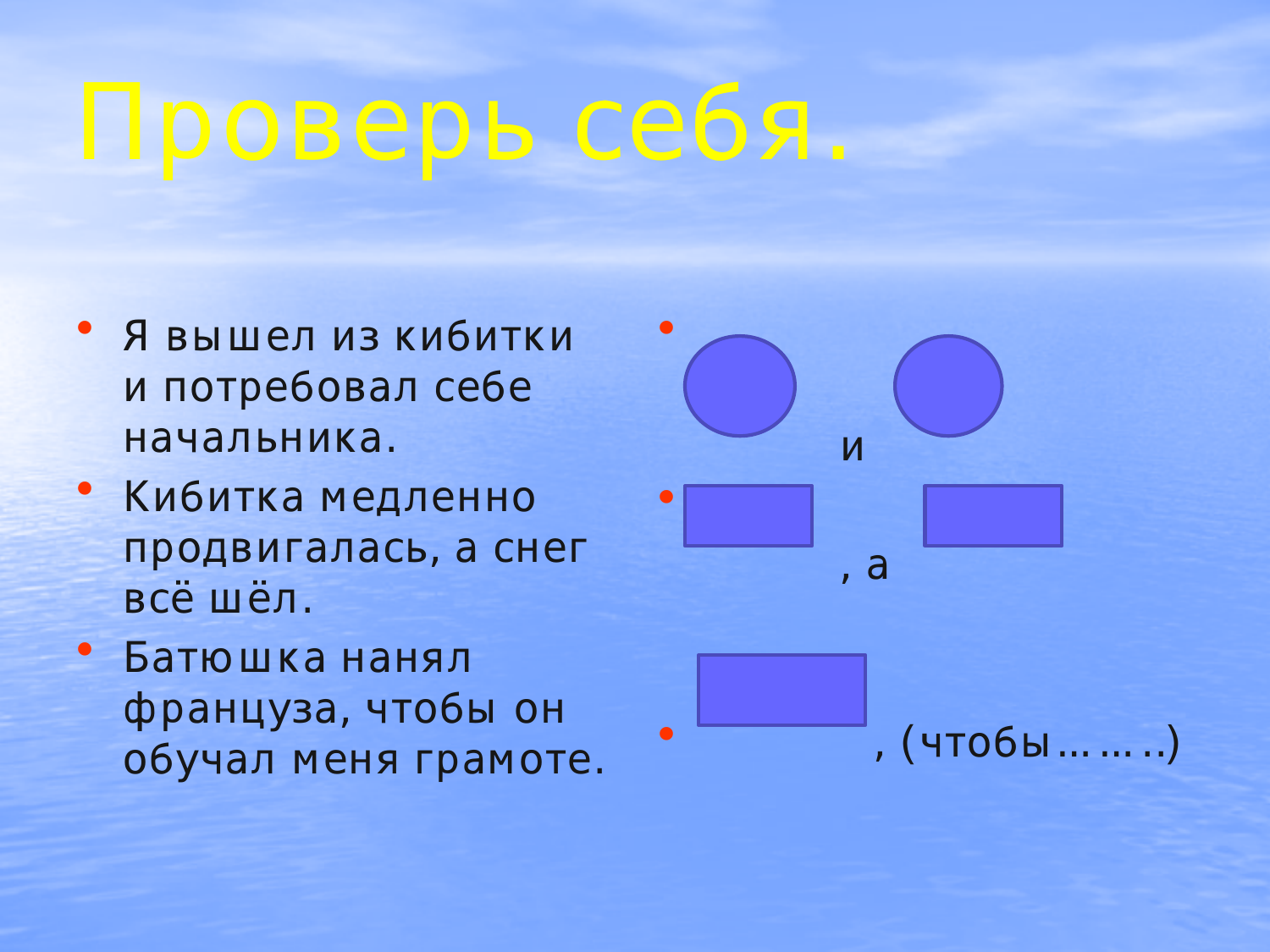

# Проверь себя.
Я вышел из кибитки и потребовал себе начальника.
Кибитка медленно продвигалась, а снег всё шёл.
Батюшка нанял француза, чтобы он обучал меня грамоте.

              и

              , а

             , (чтобы……..)